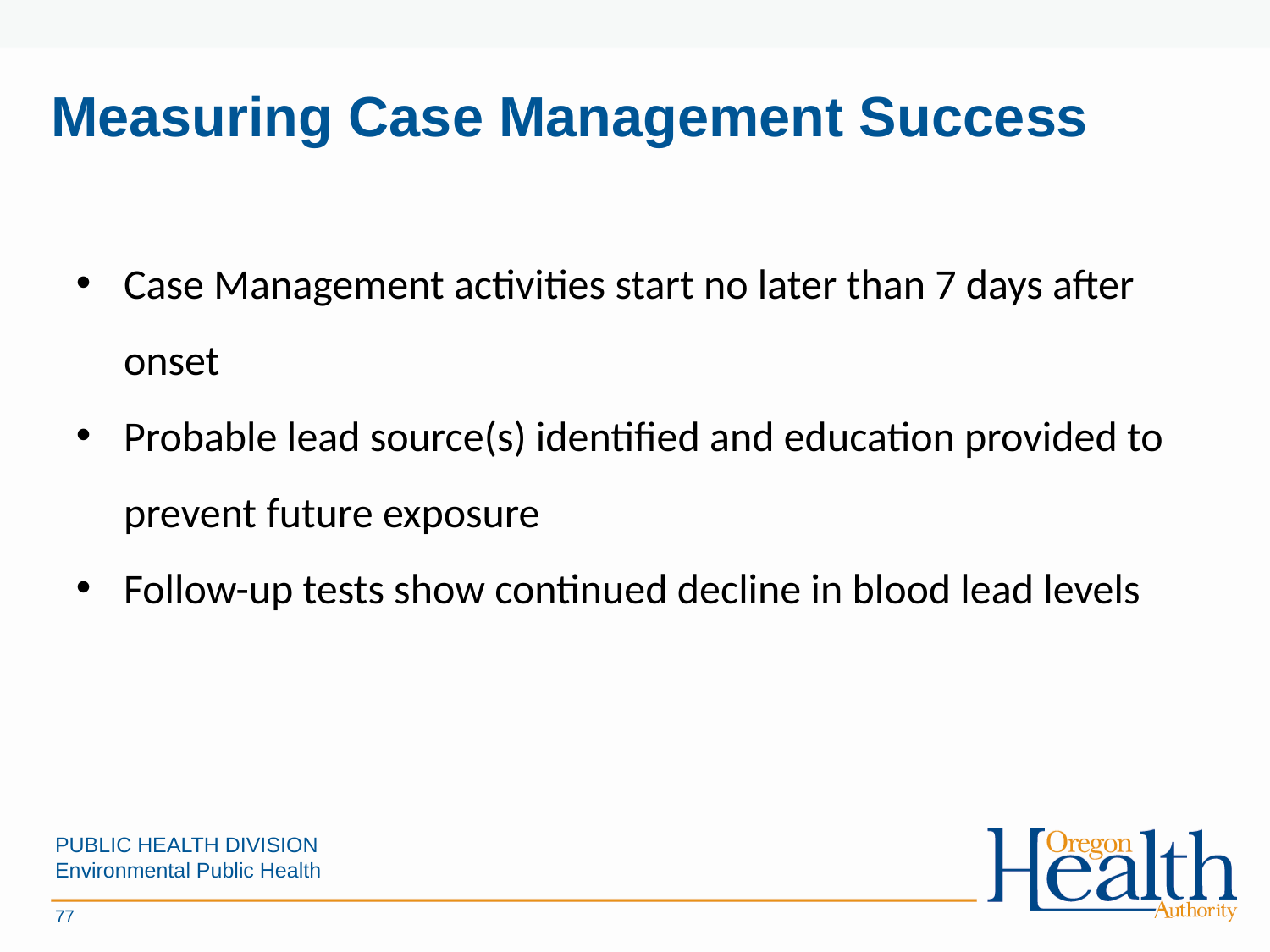

Measuring Case Management Success
Case Management activities start no later than 7 days after onset
Probable lead source(s) identified and education provided to prevent future exposure
Follow-up tests show continued decline in blood lead levels

PUBLIC HEALTH DIVISION
Environmental Public Health

77